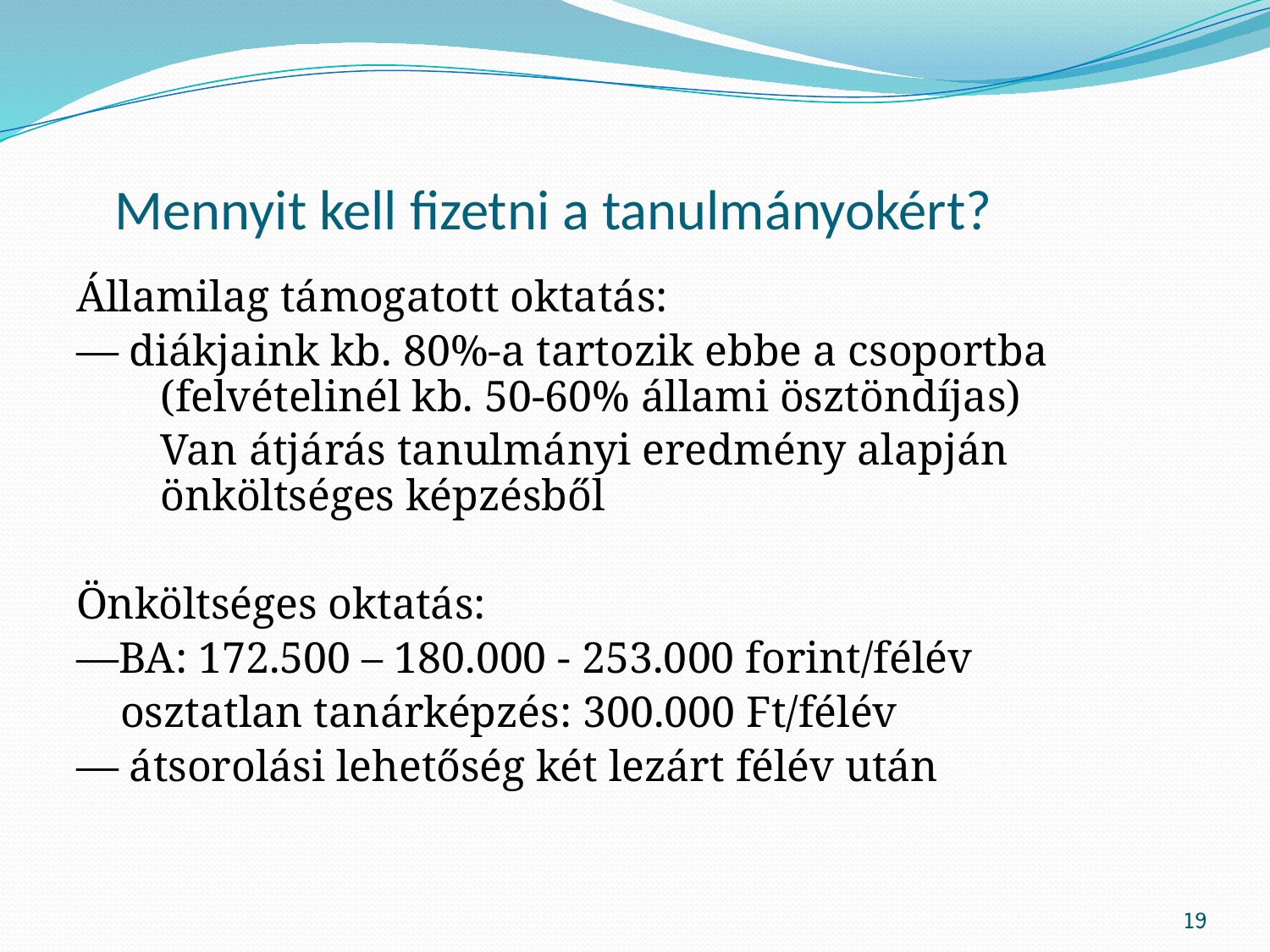

# Mennyit kell fizetni a tanulmányokért?
Államilag támogatott oktatás:
— diákjaink kb. 80%-a tartozik ebbe a csoportba (felvételinél kb. 50-60% állami ösztöndíjas)
	Van átjárás tanulmányi eredmény alapján önköltséges képzésből

Önköltséges oktatás:
—BA: 172.500 – 180.000 - 253.000 forint/félév
    osztatlan tanárképzés: 300.000 Ft/félév
— átsorolási lehetőség két lezárt félév után

19